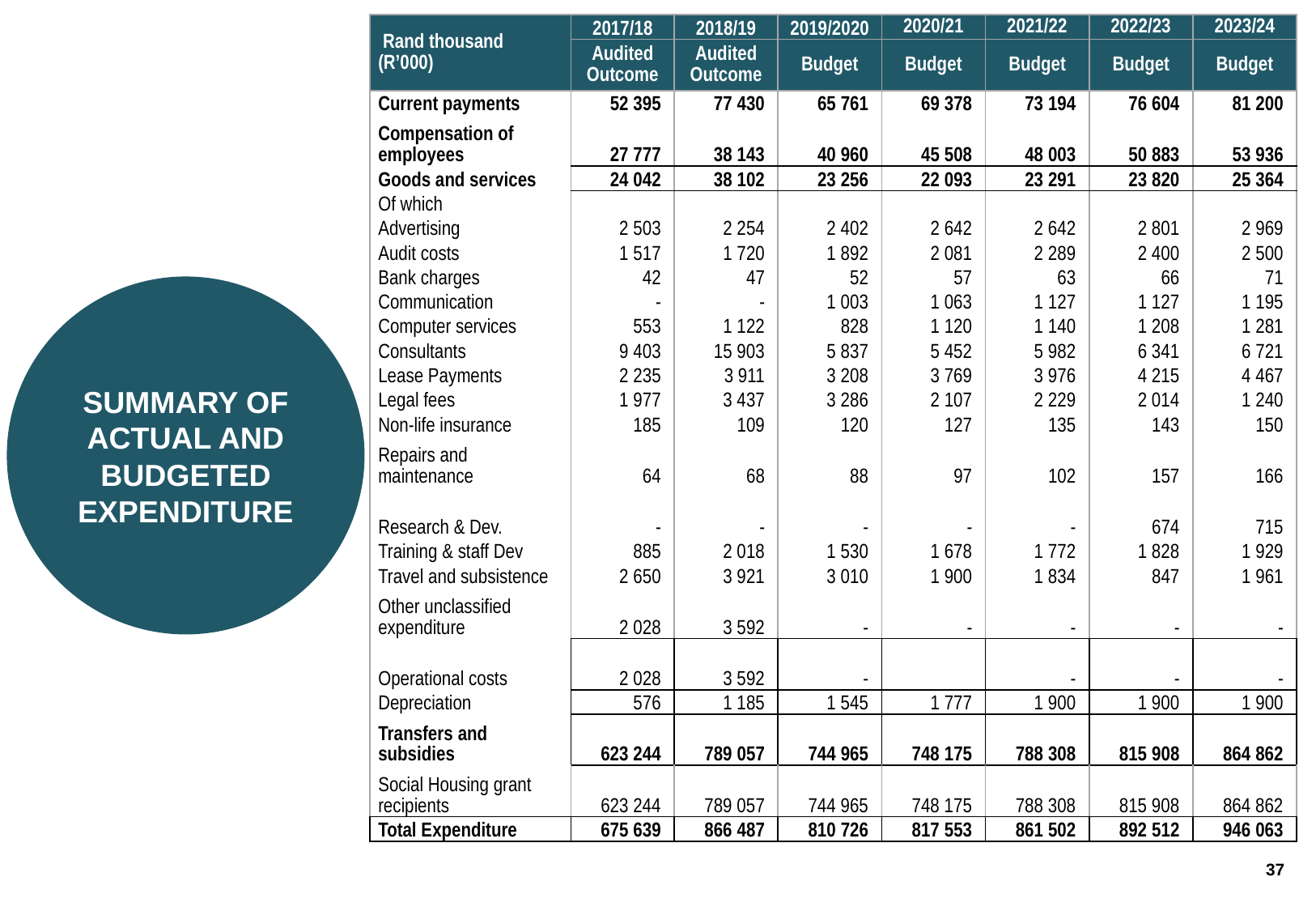

| Rand thousand (R’000) | 2017/18 | 2018/19 | 2019/2020 | 2020/21 | 2021/22 | 2022/23 | 2023/24 |
| --- | --- | --- | --- | --- | --- | --- | --- |
|  | Audited Outcome | Audited Outcome | Budget | Budget | Budget | Budget | Budget |
| Current payments | 52 395 | 77 430 | 65 761 | 69 378 | 73 194 | 76 604 | 81 200 |
| Compensation of employees | 27 777 | 38 143 | 40 960 | 45 508 | 48 003 | 50 883 | 53 936 |
| Goods and services | 24 042 | 38 102 | 23 256 | 22 093 | 23 291 | 23 820 | 25 364 |
| Of which |  |  |  |  |  |  |  |
| Advertising | 2 503 | 2 254 | 2 402 | 2 642 | 2 642 | 2 801 | 2 969 |
| Audit costs | 1 517 | 1 720 | 1 892 | 2 081 | 2 289 | 2 400 | 2 500 |
| Bank charges | 42 | 47 | 52 | 57 | 63 | 66 | 71 |
| Communication | - | - | 1 003 | 1 063 | 1 127 | 1 127 | 1 195 |
| Computer services | 553 | 1 122 | 828 | 1 120 | 1 140 | 1 208 | 1 281 |
| Consultants | 9 403 | 15 903 | 5 837 | 5 452 | 5 982 | 6 341 | 6 721 |
| Lease Payments | 2 235 | 3 911 | 3 208 | 3 769 | 3 976 | 4 215 | 4 467 |
| Legal fees | 1 977 | 3 437 | 3 286 | 2 107 | 2 229 | 2 014 | 1 240 |
| Non-life insurance | 185 | 109 | 120 | 127 | 135 | 143 | 150 |
| Repairs and maintenance | 64 | 68 | 88 | 97 | 102 | 157 | 166 |
| Research & Dev. | - | - | - | - | - | 674 | 715 |
| Training & staff Dev | 885 | 2 018 | 1 530 | 1 678 | 1 772 | 1 828 | 1 929 |
| Travel and subsistence | 2 650 | 3 921 | 3 010 | 1 900 | 1 834 | 847 | 1 961 |
| Other unclassified expenditure | 2 028 | 3 592 | - | - | - | - | - |
| Operational costs | 2 028 | 3 592 | - |  | - | - | - |
| Depreciation | 576 | 1 185 | 1 545 | 1 777 | 1 900 | 1 900 | 1 900 |
| Transfers and subsidies | 623 244 | 789 057 | 744 965 | 748 175 | 788 308 | 815 908 | 864 862 |
| Social Housing grant recipients | 623 244 | 789 057 | 744 965 | 748 175 | 788 308 | 815 908 | 864 862 |
| Total Expenditure | 675 639 | 866 487 | 810 726 | 817 553 | 861 502 | 892 512 | 946 063 |
SUMMARY OF ACTUAL AND BUDGETED EXPENDITURE
37